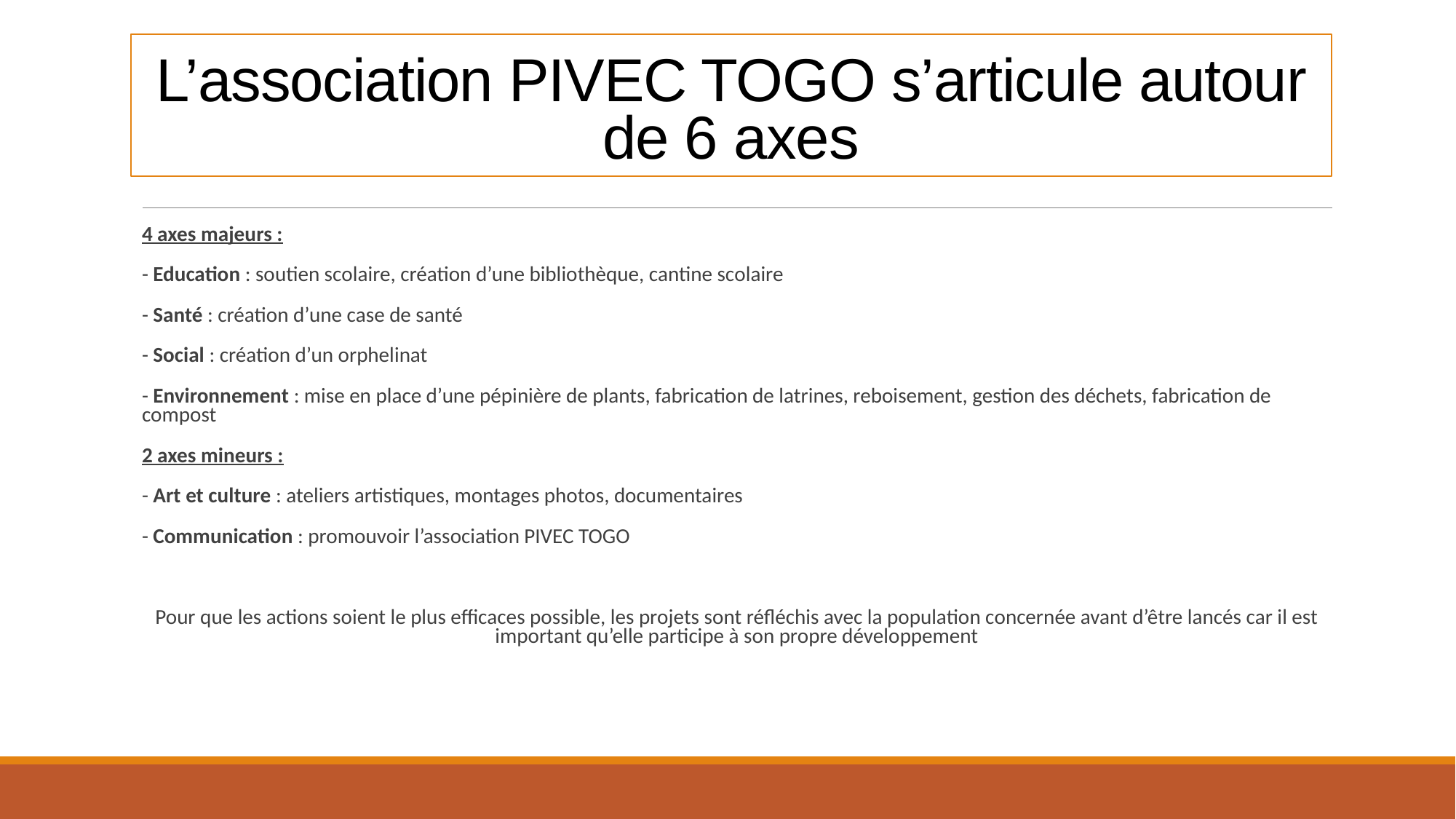

# L’association PIVEC TOGO s’articule autour de 6 axes
4 axes majeurs :
- Education : soutien scolaire, création d’une bibliothèque, cantine scolaire
- Santé : création d’une case de santé
- Social : création d’un orphelinat
- Environnement : mise en place d’une pépinière de plants, fabrication de latrines, reboisement, gestion des déchets, fabrication de compost
2 axes mineurs :
- Art et culture : ateliers artistiques, montages photos, documentaires
- Communication : promouvoir l’association PIVEC TOGO

Pour que les actions soient le plus efficaces possible, les projets sont réfléchis avec la population concernée avant d’être lancés car il est important qu’elle participe à son propre développement